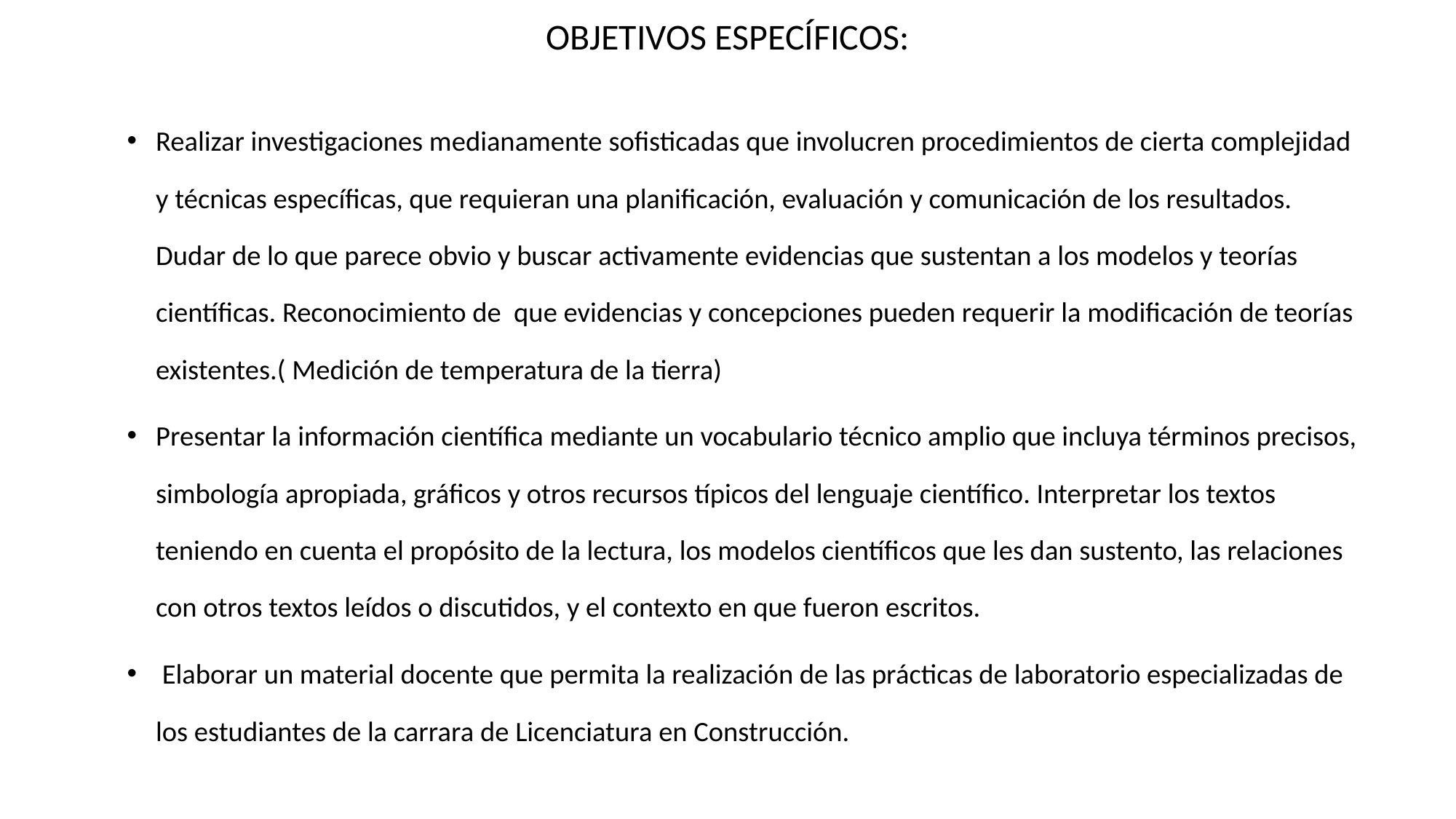

# OBJETIVOS ESPECÍFICOS:
Realizar investigaciones medianamente sofisticadas que involucren procedimientos de cierta complejidad y técnicas específicas, que requieran una planificación, evaluación y comunicación de los resultados. Dudar de lo que parece obvio y buscar activamente evidencias que sustentan a los modelos y teorías científicas. Reconocimiento de  que evidencias y concepciones pueden requerir la modificación de teorías existentes.( Medición de temperatura de la tierra)
Presentar la información científica mediante un vocabulario técnico amplio que incluya términos precisos, simbología apropiada, gráficos y otros recursos típicos del lenguaje científico. Interpretar los textos teniendo en cuenta el propósito de la lectura, los modelos científicos que les dan sustento, las relaciones con otros textos leídos o discutidos, y el contexto en que fueron escritos.
 Elaborar un material docente que permita la realización de las prácticas de laboratorio especializadas de los estudiantes de la carrara de Licenciatura en Construcción.